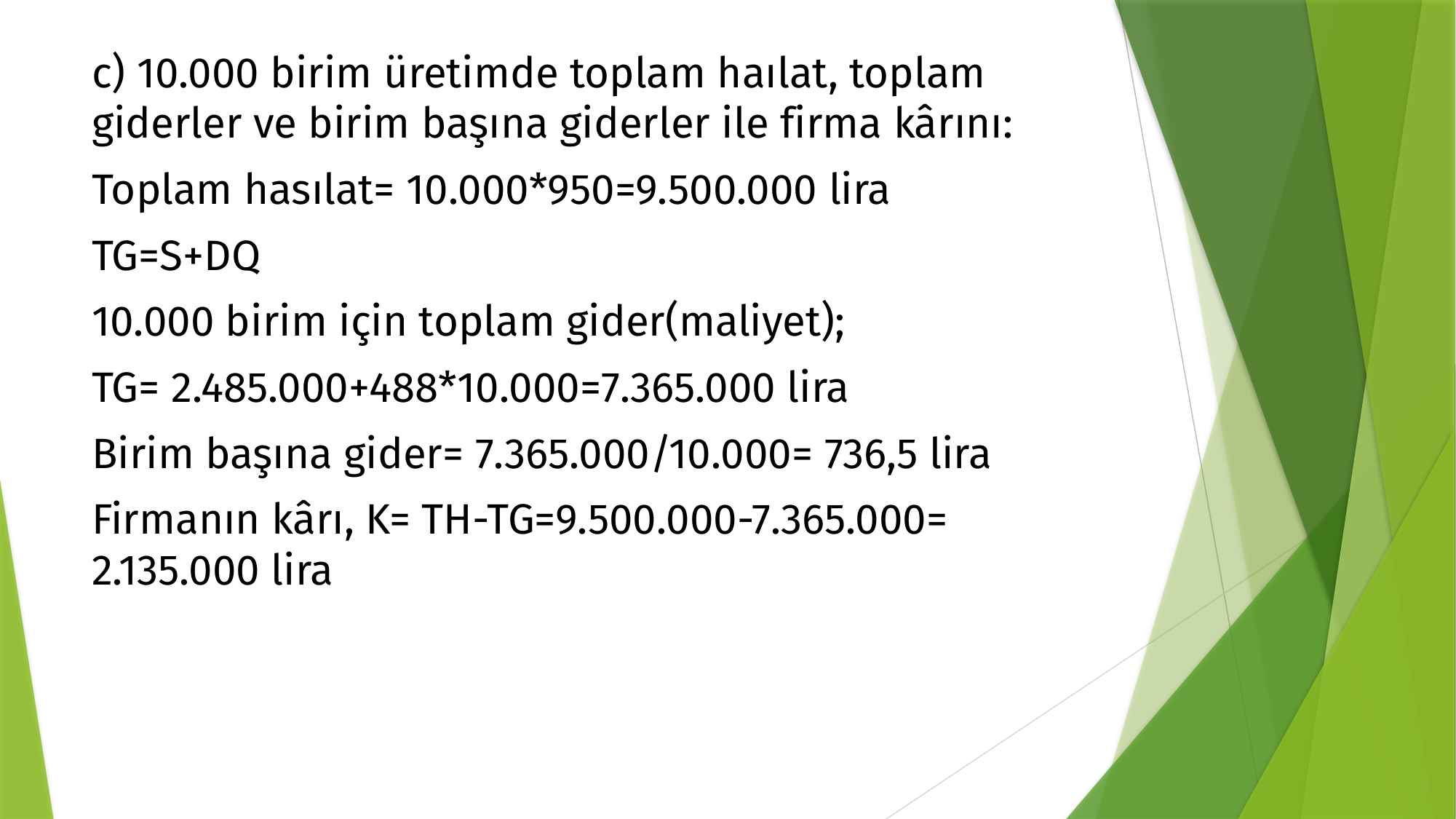

c) 10.000 birim üretimde toplam haılat, toplam giderler ve birim başına giderler ile firma kârını:
Toplam hasılat= 10.000*950=9.500.000 lira
TG=S+DQ
10.000 birim için toplam gider(maliyet);
TG= 2.485.000+488*10.000=7.365.000 lira
Birim başına gider= 7.365.000/10.000= 736,5 lira
Firmanın kârı, K= TH-TG=9.500.000-7.365.000= 2.135.000 lira